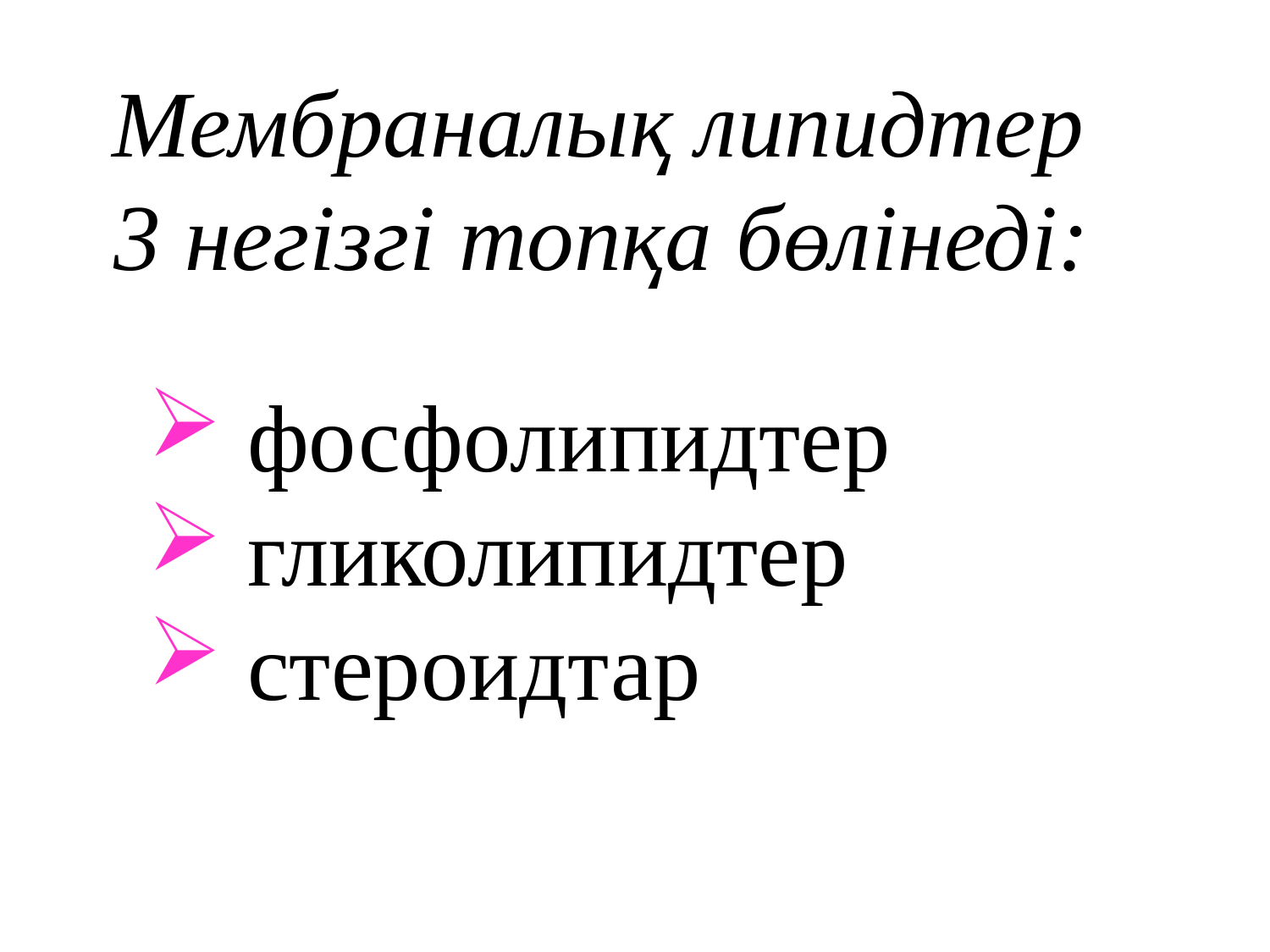

# Мембраналық липидтер 3 негізгі топқа бөлінеді:
 фосфолипидтер
 гликолипидтер
 стероидтар